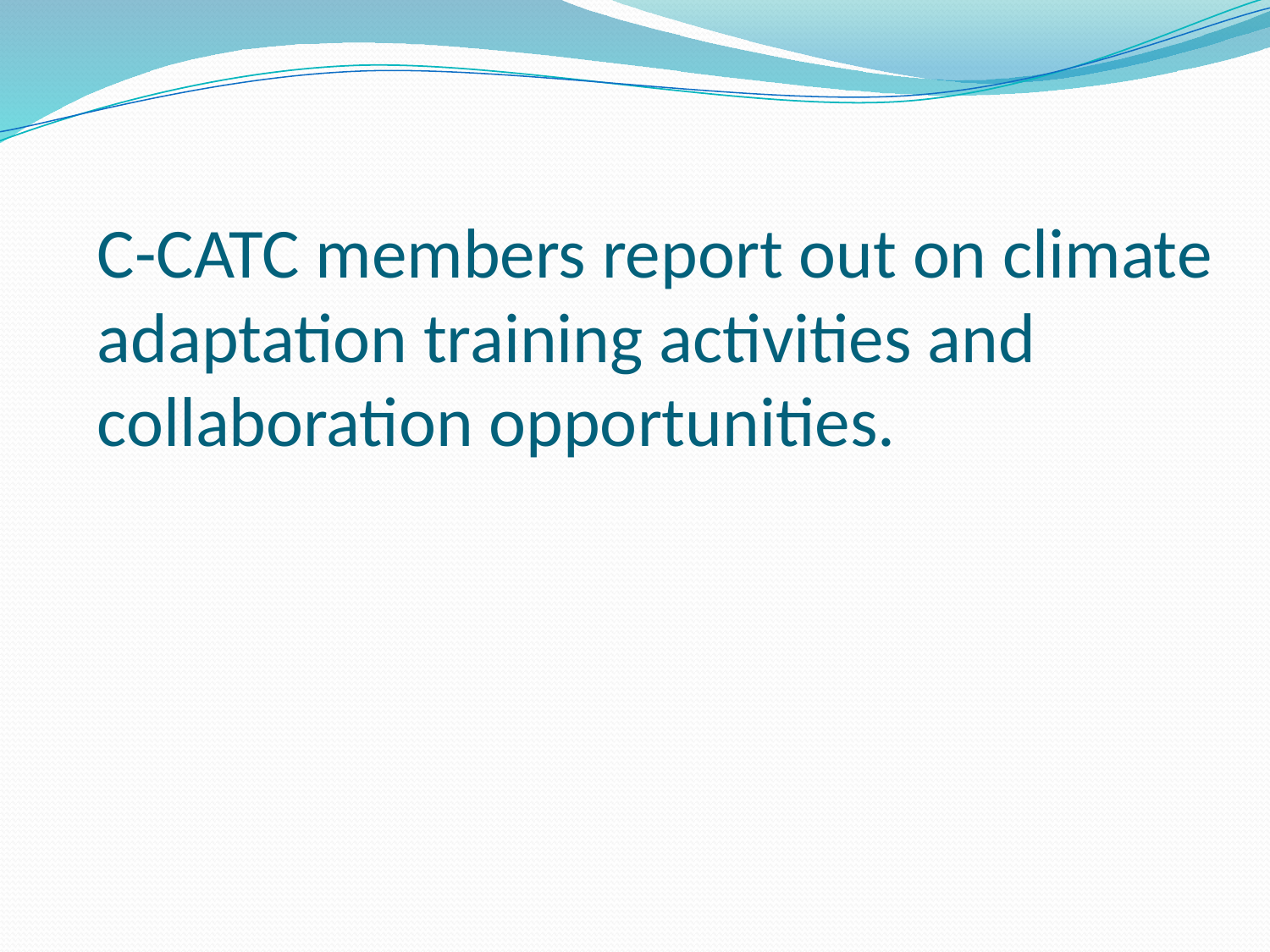

C-CATC members report out on climate adaptation training activities and collaboration opportunities.